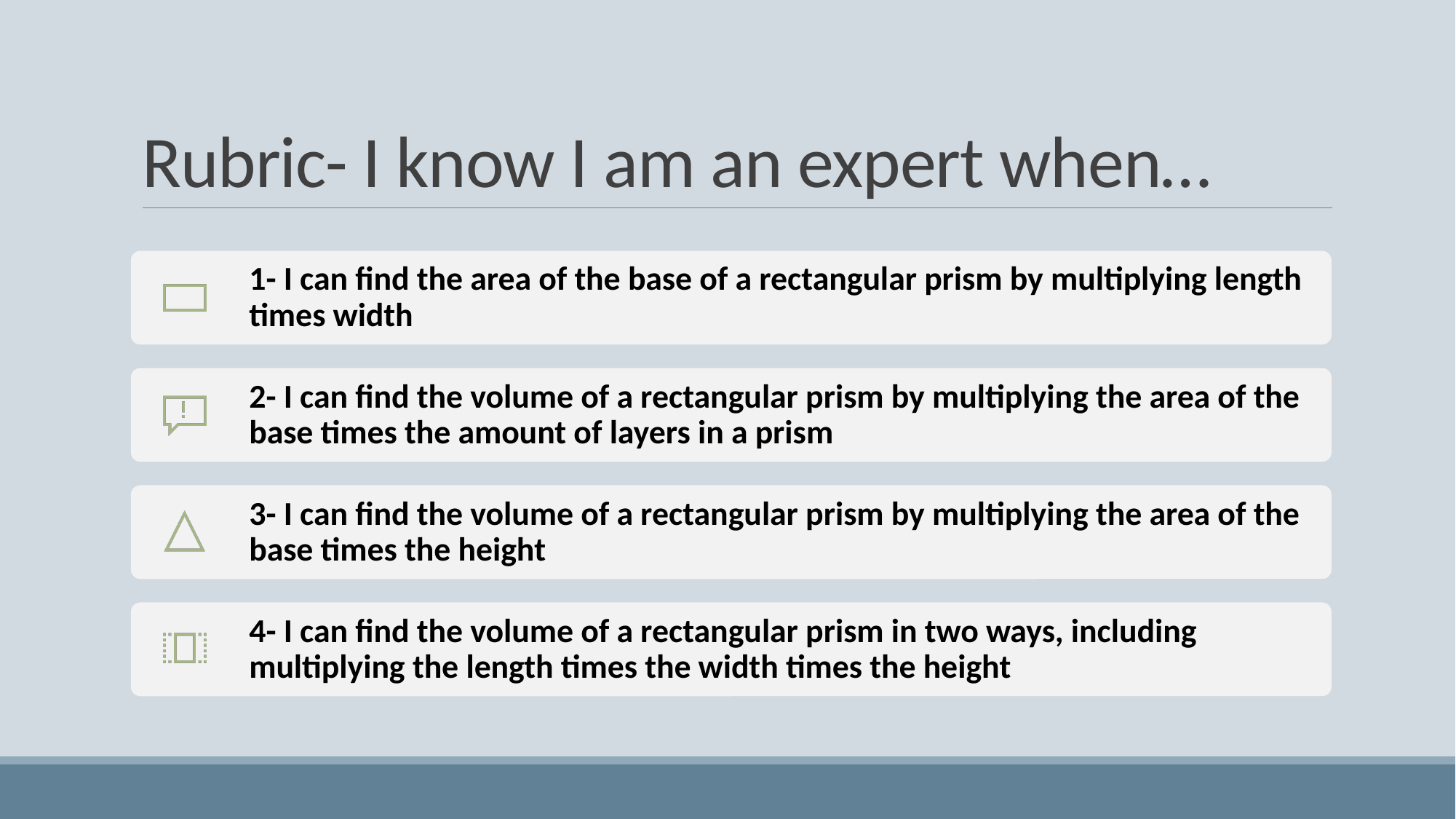

# Rubric- I know I am an expert when…
1- I can find the area of the base of a rectangular prism by multiplying length times width
2- I can find the volume of a rectangular prism by multiplying the area of the base times the amount of layers in a prism
3- I can find the volume of a rectangular prism by multiplying the area of the base times the height
4- I can find the volume of a rectangular prism in two ways, including multiplying the length times the width times the height